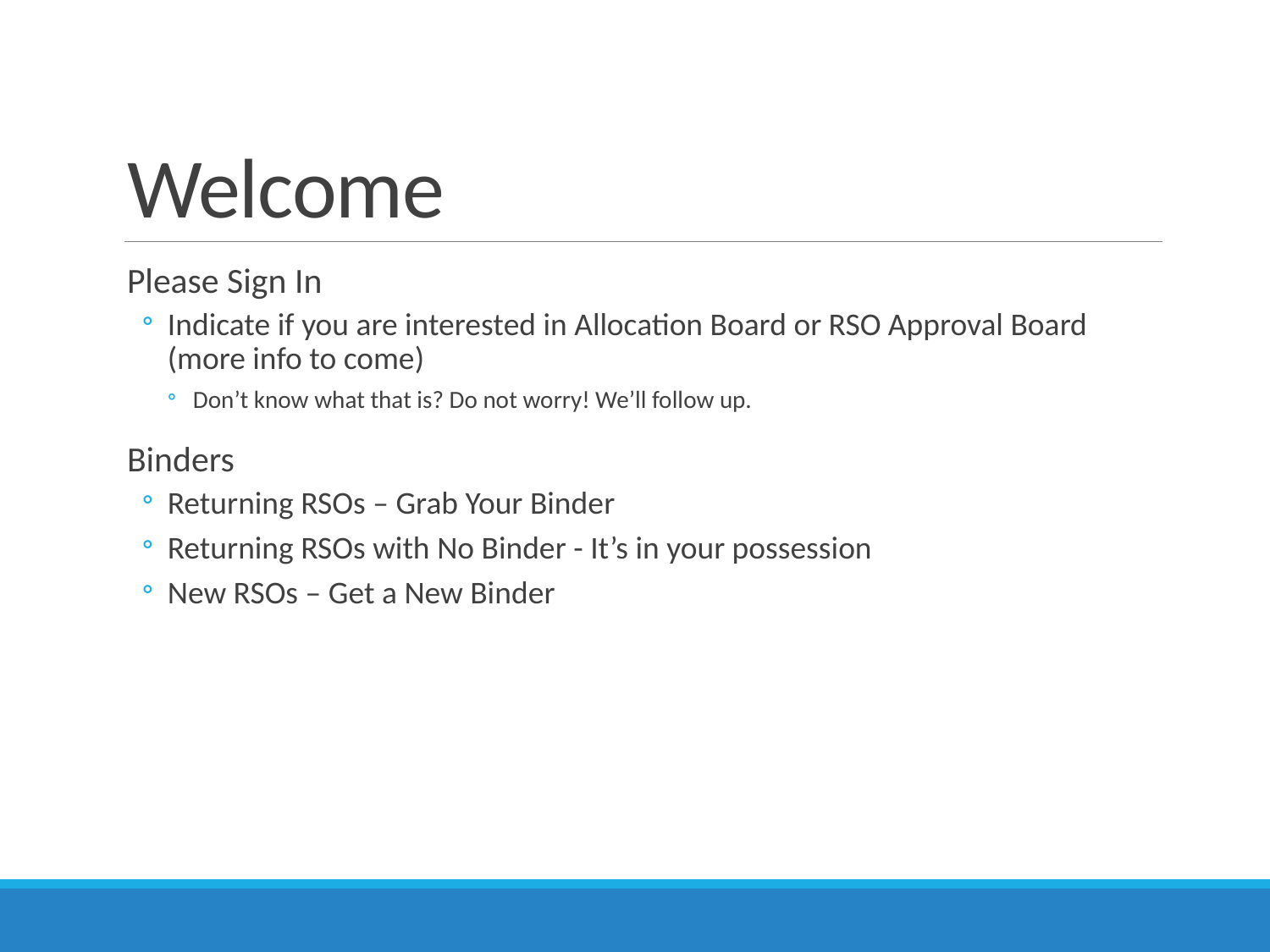

# Welcome
Please Sign In
Indicate if you are interested in Allocation Board or RSO Approval Board (more info to come)
Don’t know what that is? Do not worry! We’ll follow up.
Binders
Returning RSOs – Grab Your Binder
Returning RSOs with No Binder - It’s in your possession
New RSOs – Get a New Binder